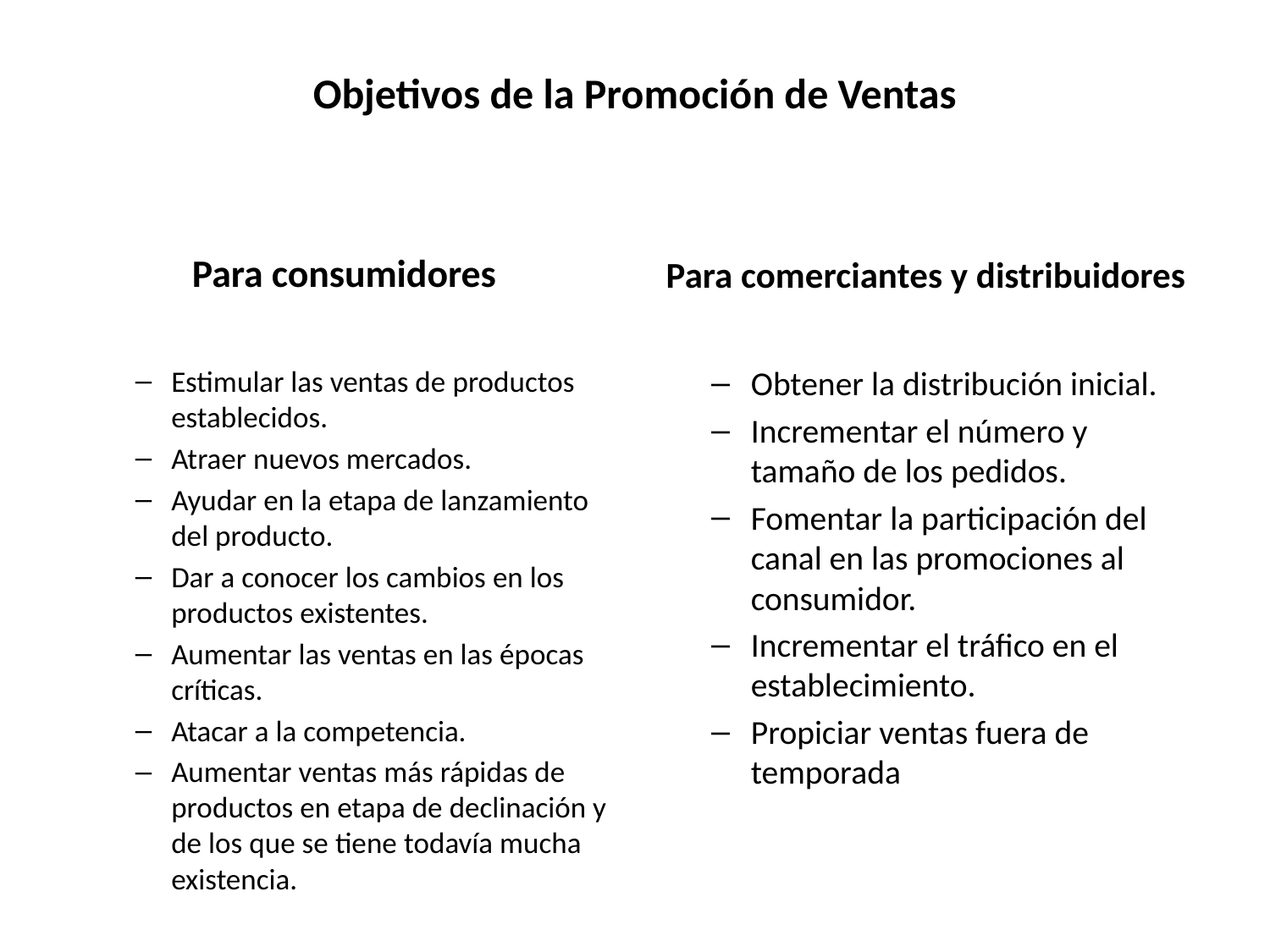

# Objetivos de la Promoción de Ventas
Para consumidores
Para comerciantes y distribuidores
Estimular las ventas de productos establecidos.
Atraer nuevos mercados.
Ayudar en la etapa de lanzamiento del producto.
Dar a conocer los cambios en los productos existentes.
Aumentar las ventas en las épocas críticas.
Atacar a la competencia.
Aumentar ventas más rápidas de productos en etapa de declinación y de los que se tiene todavía mucha existencia.

Obtener la distribución inicial.
Incrementar el número y tamaño de los pedidos.
Fomentar la participación del canal en las promociones al consumidor.
Incrementar el tráfico en el establecimiento.
Propiciar ventas fuera de temporada